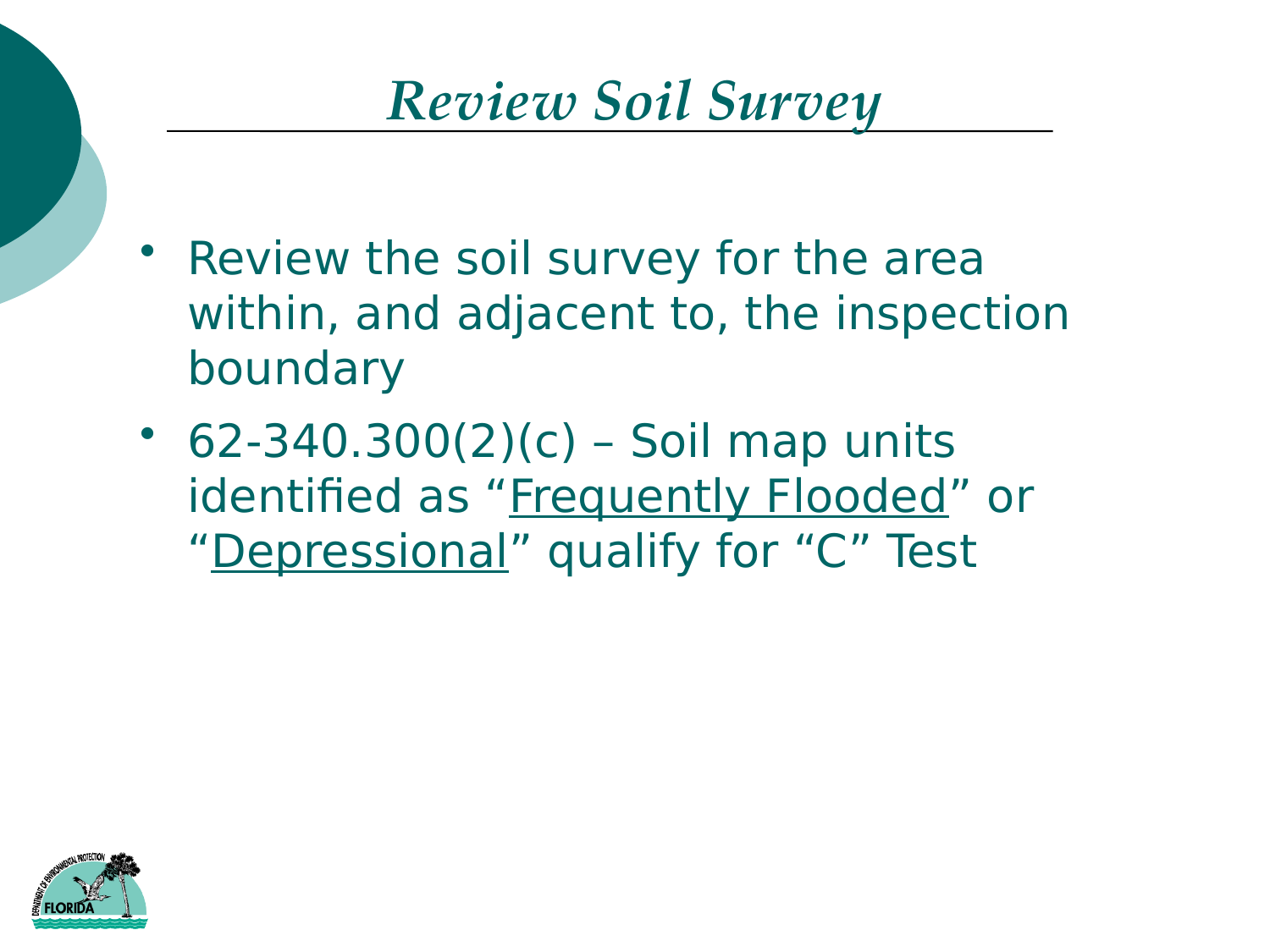

# Review Soil Survey
Review the soil survey for the area within, and adjacent to, the inspection boundary
62-340.300(2)(c) – Soil map units identified as “Frequently Flooded” or “Depressional” qualify for “C” Test